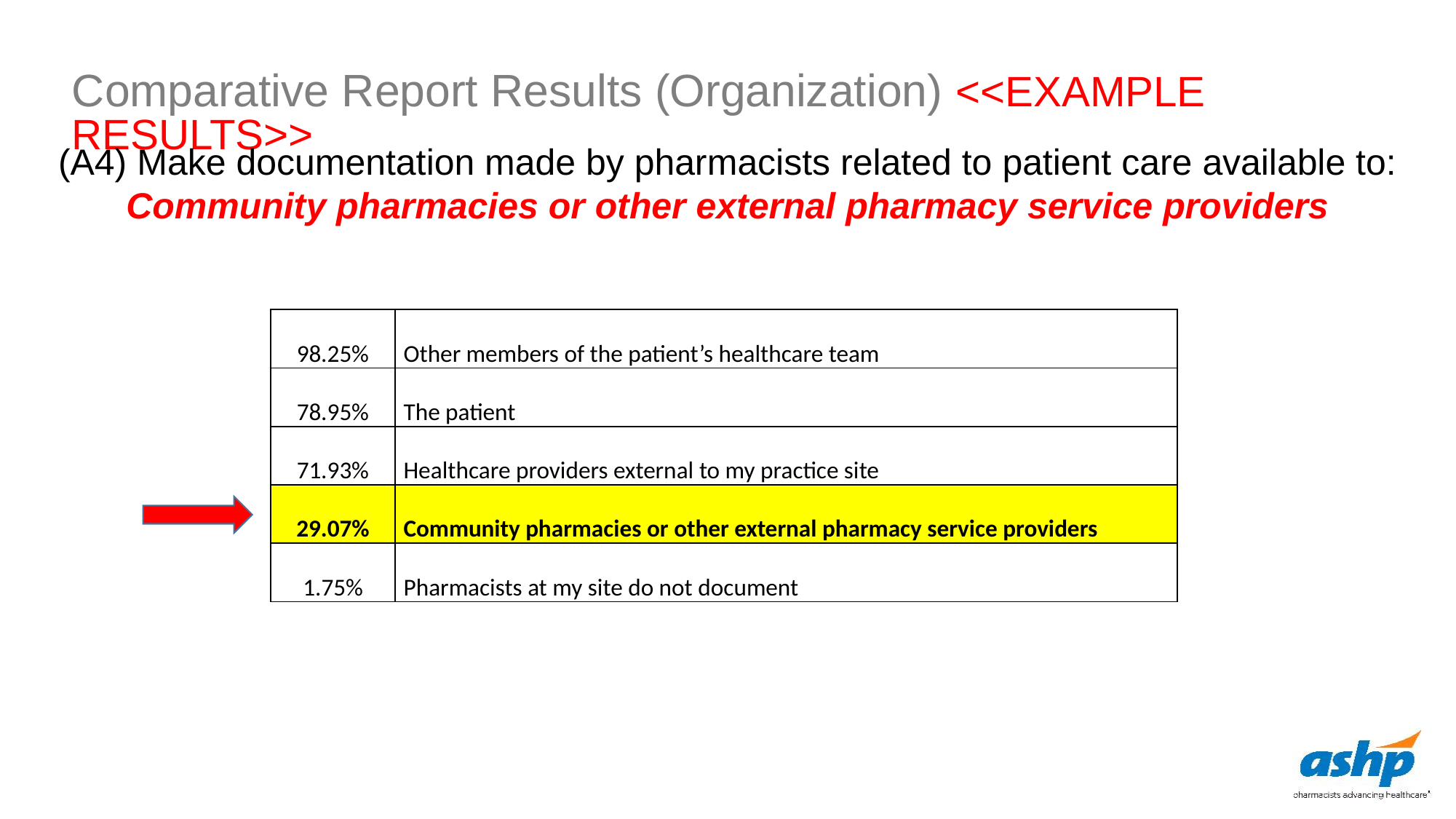

Comparative Report Results (Organization) <<EXAMPLE RESULTS>>
(A4) Make documentation made by pharmacists related to patient care available to: Community pharmacies or other external pharmacy service providers

| 98.25% | Other members of the patient’s healthcare team |
| --- | --- |
| 78.95% | The patient |
| 71.93% | Healthcare providers external to my practice site |
| 29.07% | Community pharmacies or other external pharmacy service providers |
| 1.75% | Pharmacists at my site do not document |